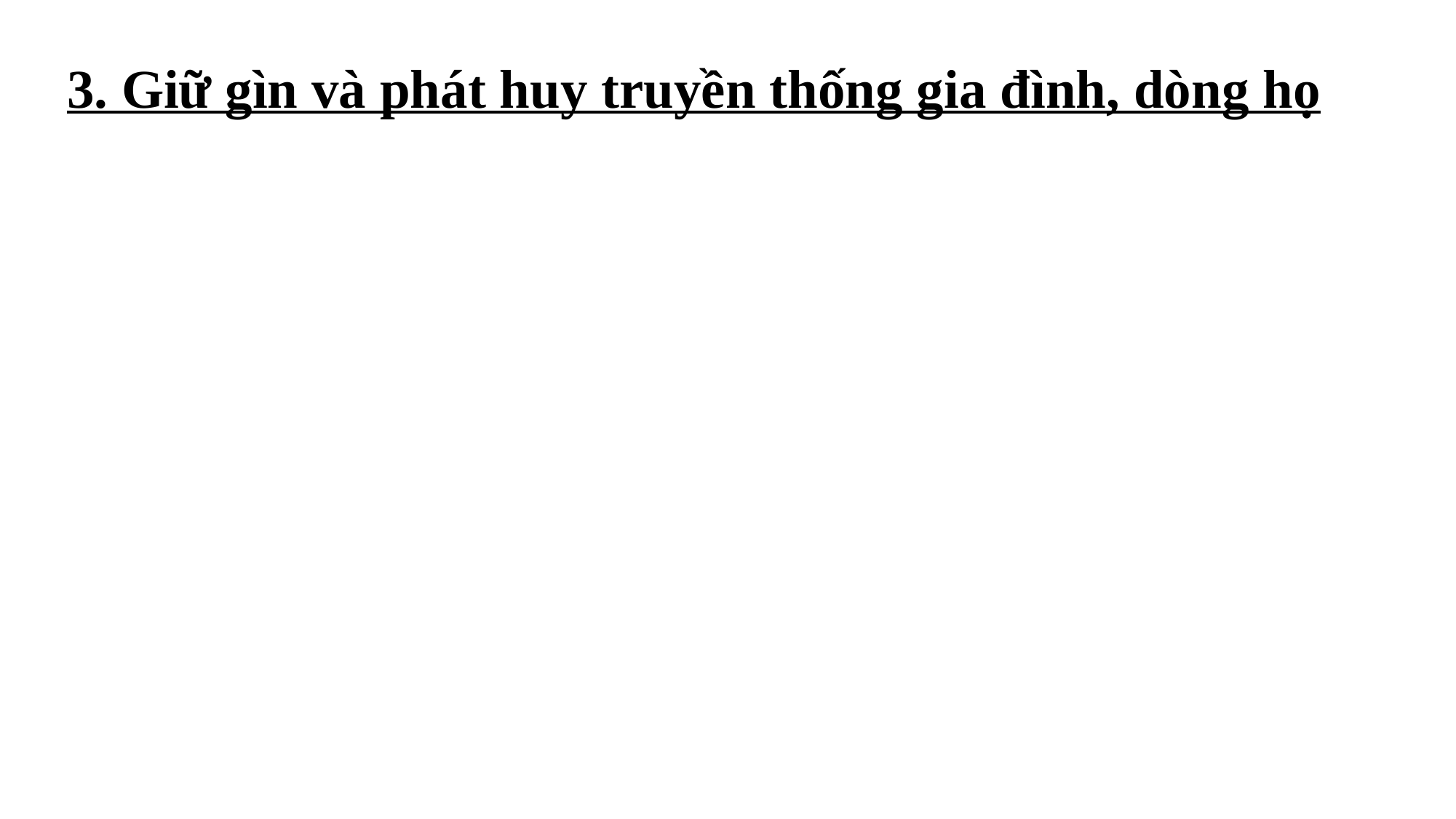

3. Giữ gìn và phát huy truyền thống gia đình, dòng họ